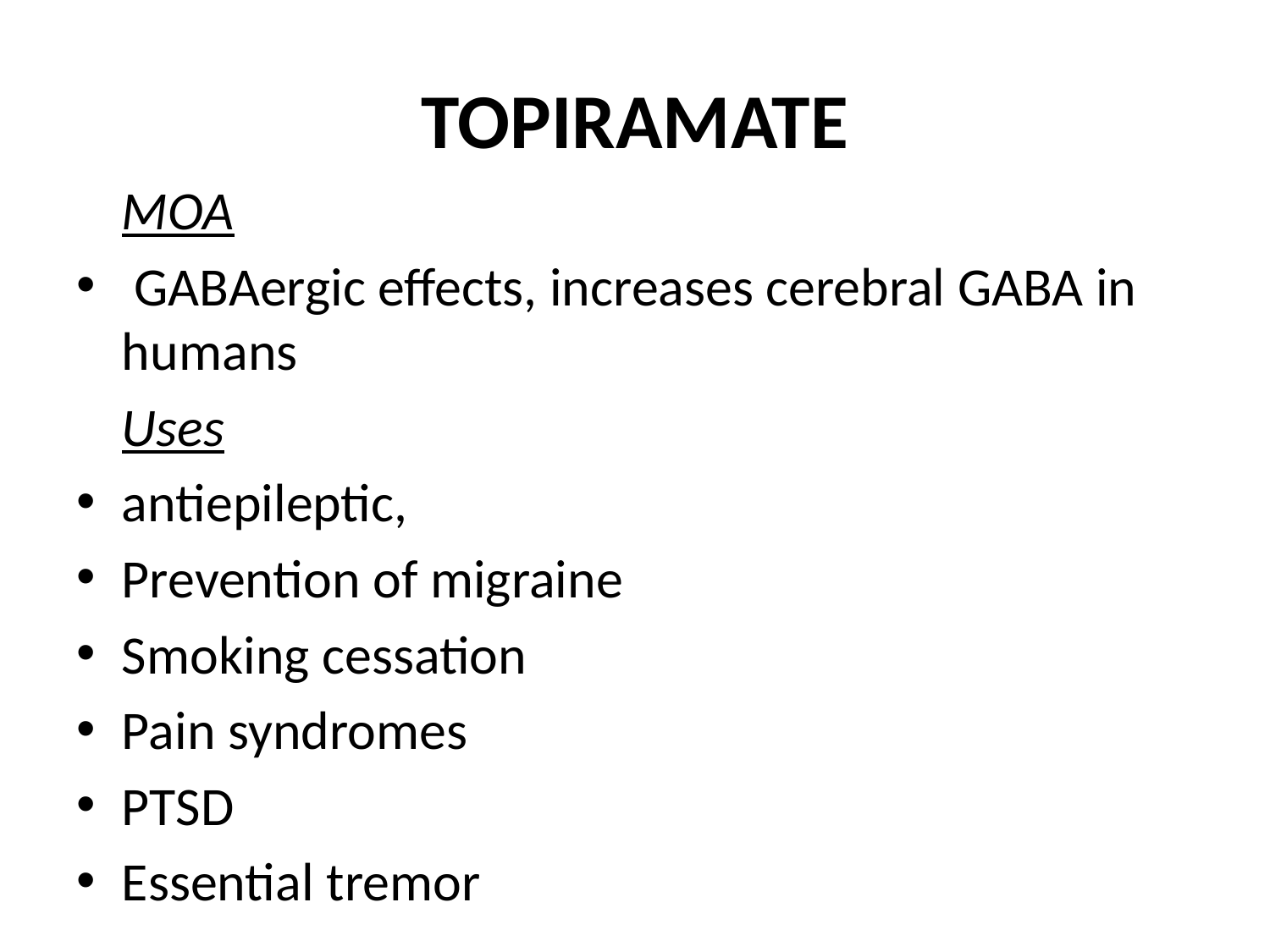

# TOPIRAMATE
	MOA
 GABAergic effects, increases cerebral GABA in humans
	Uses
antiepileptic,
Prevention of migraine
Smoking cessation
Pain syndromes
PTSD
Essential tremor